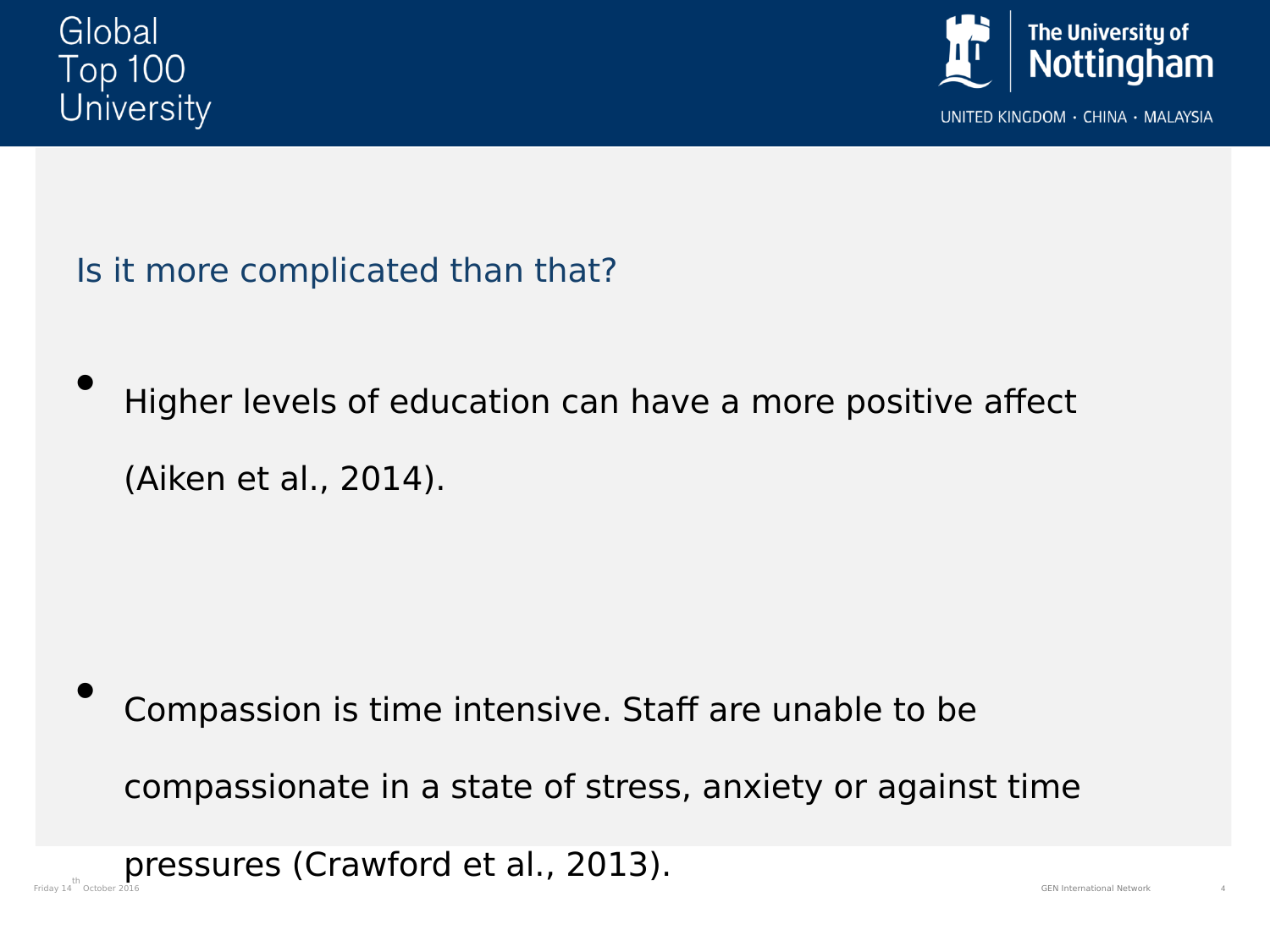

Is it more complicated than that?
Higher levels of education can have a more positive affect (Aiken et al., 2014).

Compassion is time intensive. Staff are unable to be compassionate in a state of stress, anxiety or against time pressures (Crawford et al., 2013).

Friday 14th October 2016

GEN International Network
4